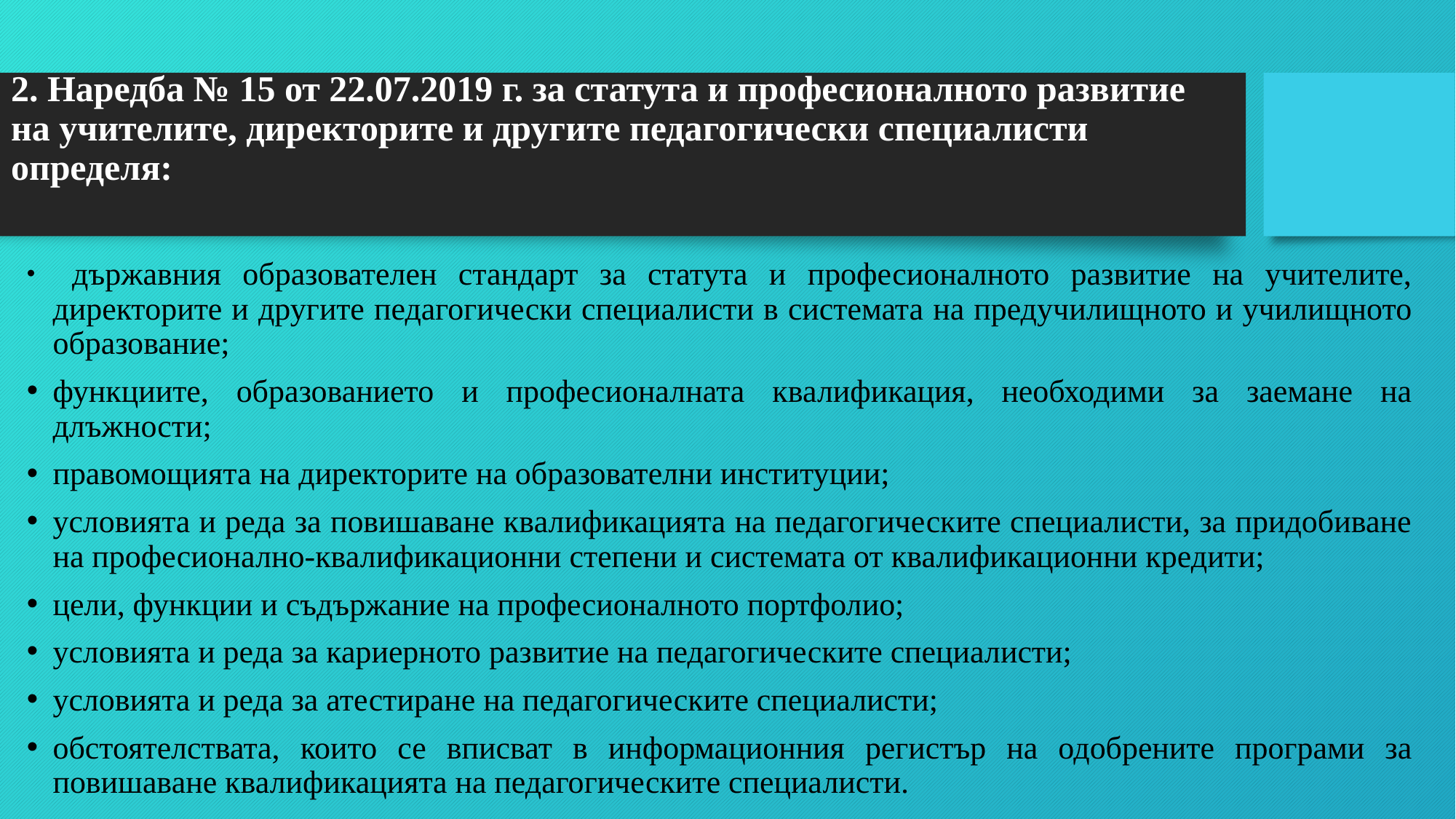

# 2. Наредба № 15 от 22.07.2019 г. за статута и професионалното развитие на учителите, директорите и другите педагогически специалисти определя:
 държавния образователен стандарт за статута и професионалното развитие на учителите, директорите и другите педагогически специалисти в системата на предучилищното и училищното образование;
функциите, образованието и професионалната квалификация, необходими за заемане на длъжности;
правомощията на директорите на образователни институции;
условията и реда за повишаване квалификацията на педагогическите специалисти, за придобиване на професионално-квалификационни степени и системата от квалификационни кредити;
цели, функции и съдържание на професионалното портфолио;
условията и реда за кариерното развитие на педагогическите специалисти;
условията и реда за атестиране на педагогическите специалисти;
обстоятелствата, които се вписват в информационния регистър на одобрените програми за повишаване квалификацията на педагогическите специалисти.